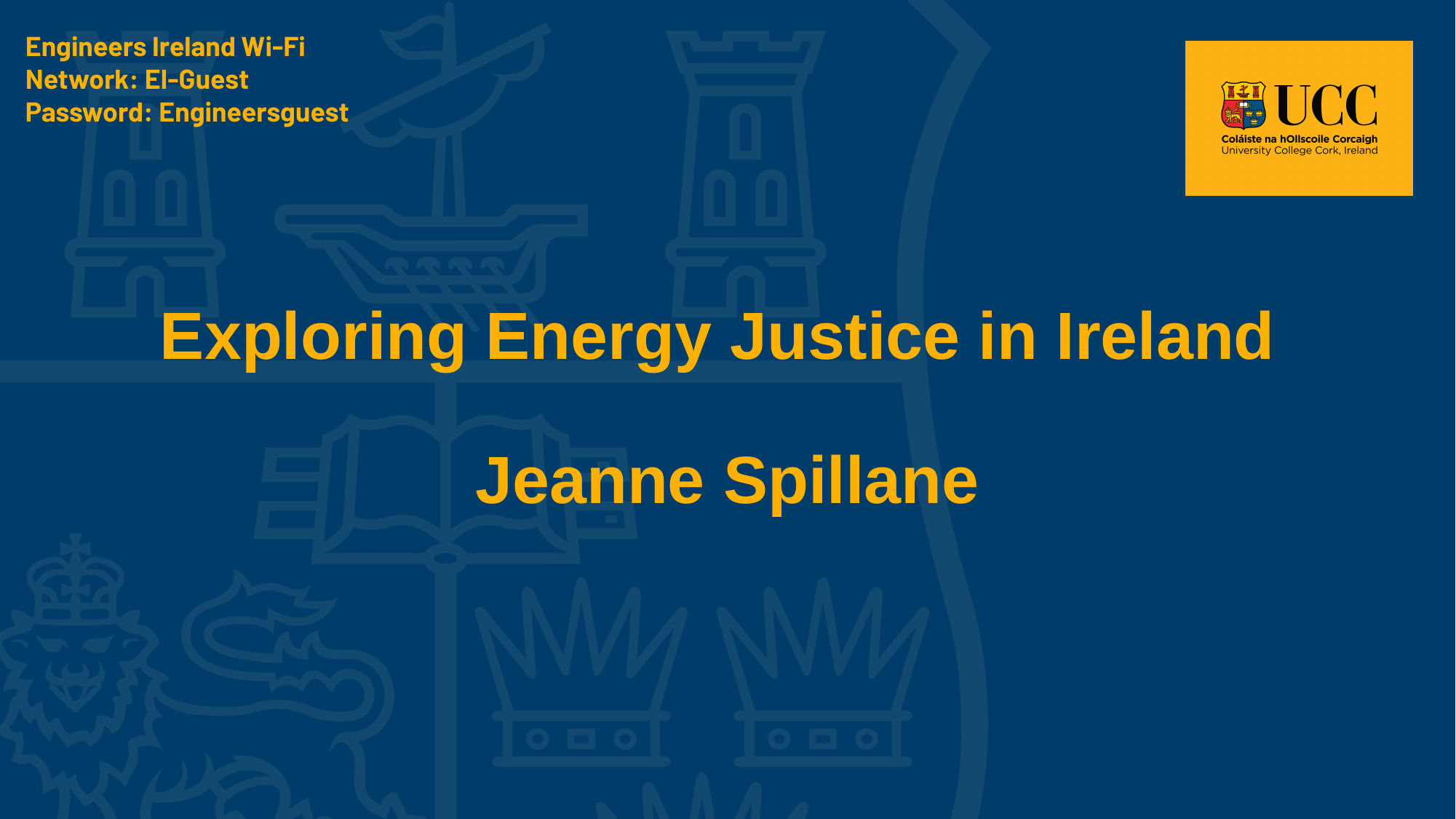

Engineers Ireland Wi-Fi
Network: EI-Guest
Password: Engineersguest

Exploring Energy Justice in Ireland
Jeanne Spillane